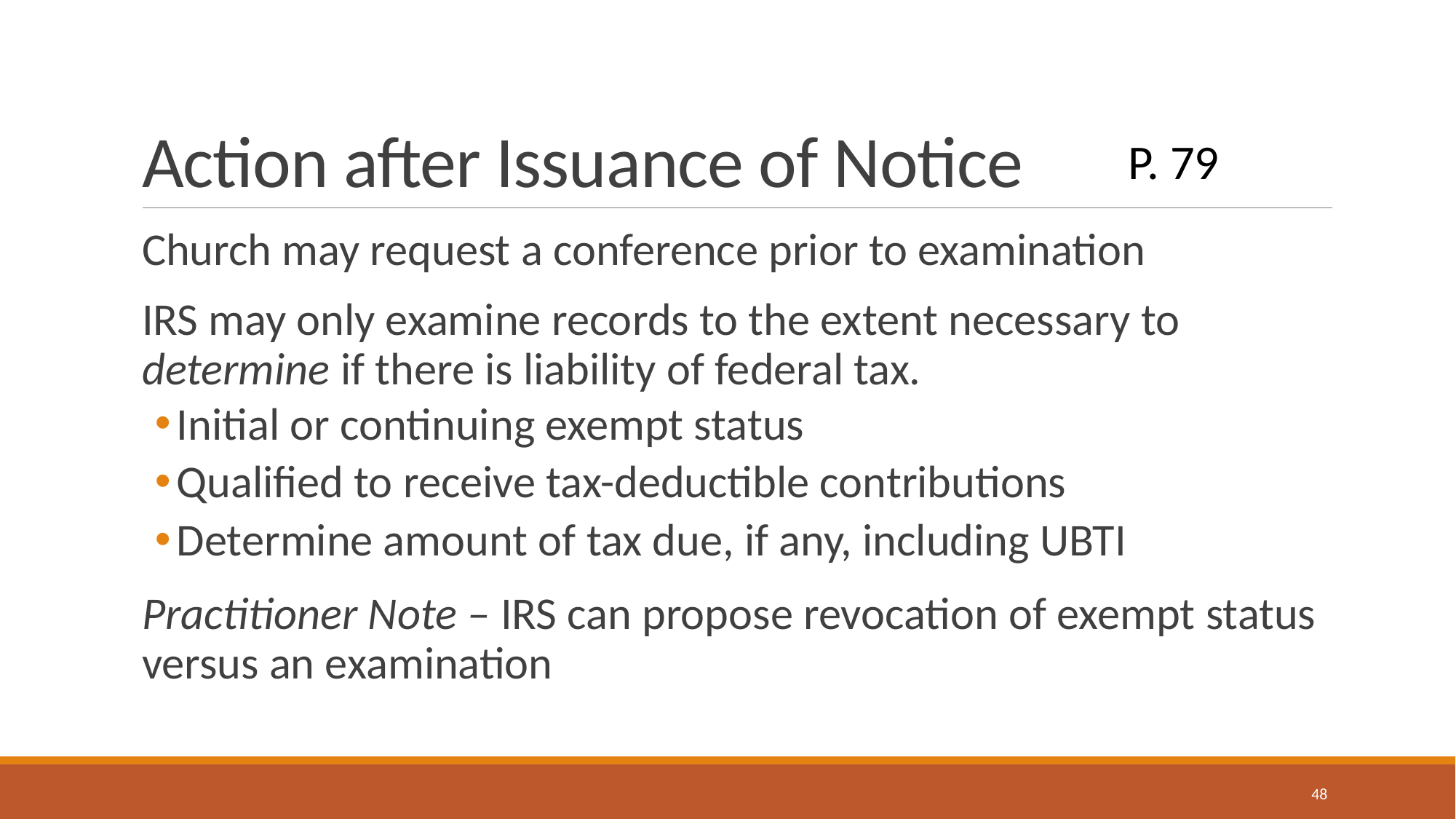

# Action after Issuance of Notice
P. 79
Church may request a conference prior to examination
IRS may only examine records to the extent necessary to determine if there is liability of federal tax.
Initial or continuing exempt status
Qualified to receive tax-deductible contributions
Determine amount of tax due, if any, including UBTI
Practitioner Note – IRS can propose revocation of exempt status versus an examination
48